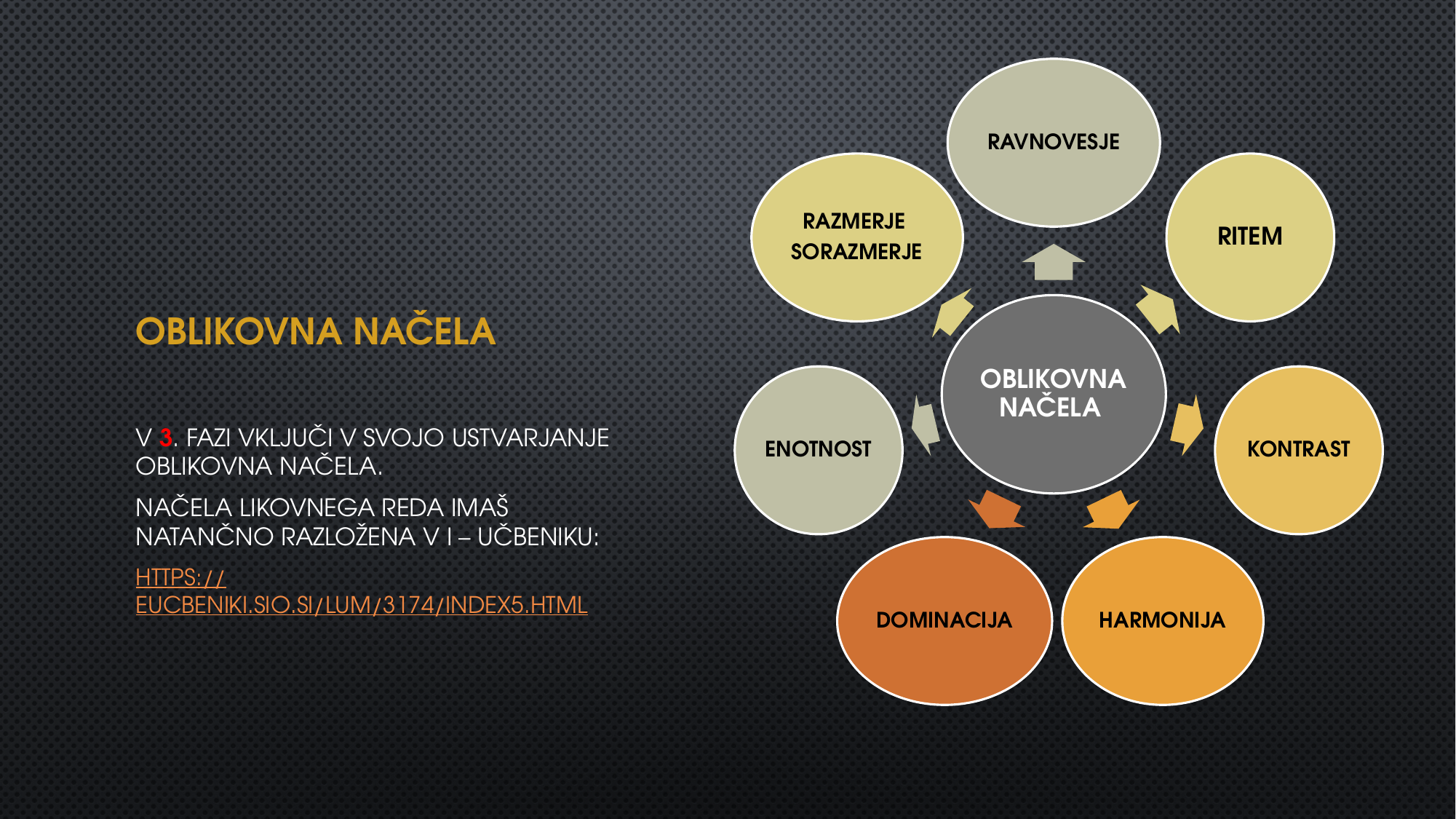

OBLIKOVNA NAČELA

RAVNOVESJE

RITEM

KONTRAST

HARMONIJA

DOMINACIJA

ENOTNOST

RAZMERJE
SORAZMERJE
# Oblikovna načela
V 3. FAZI VKLJUČI V SVOJO USTVARJANJE OBLIKOVNA NAČELA.
NAČELA LIKOVNEGA REDA IMAŠ NATANČNO RAZLOŽENA V I – UČBENIKU:
https://eucbeniki.sio.si/lum/3174/index5.html